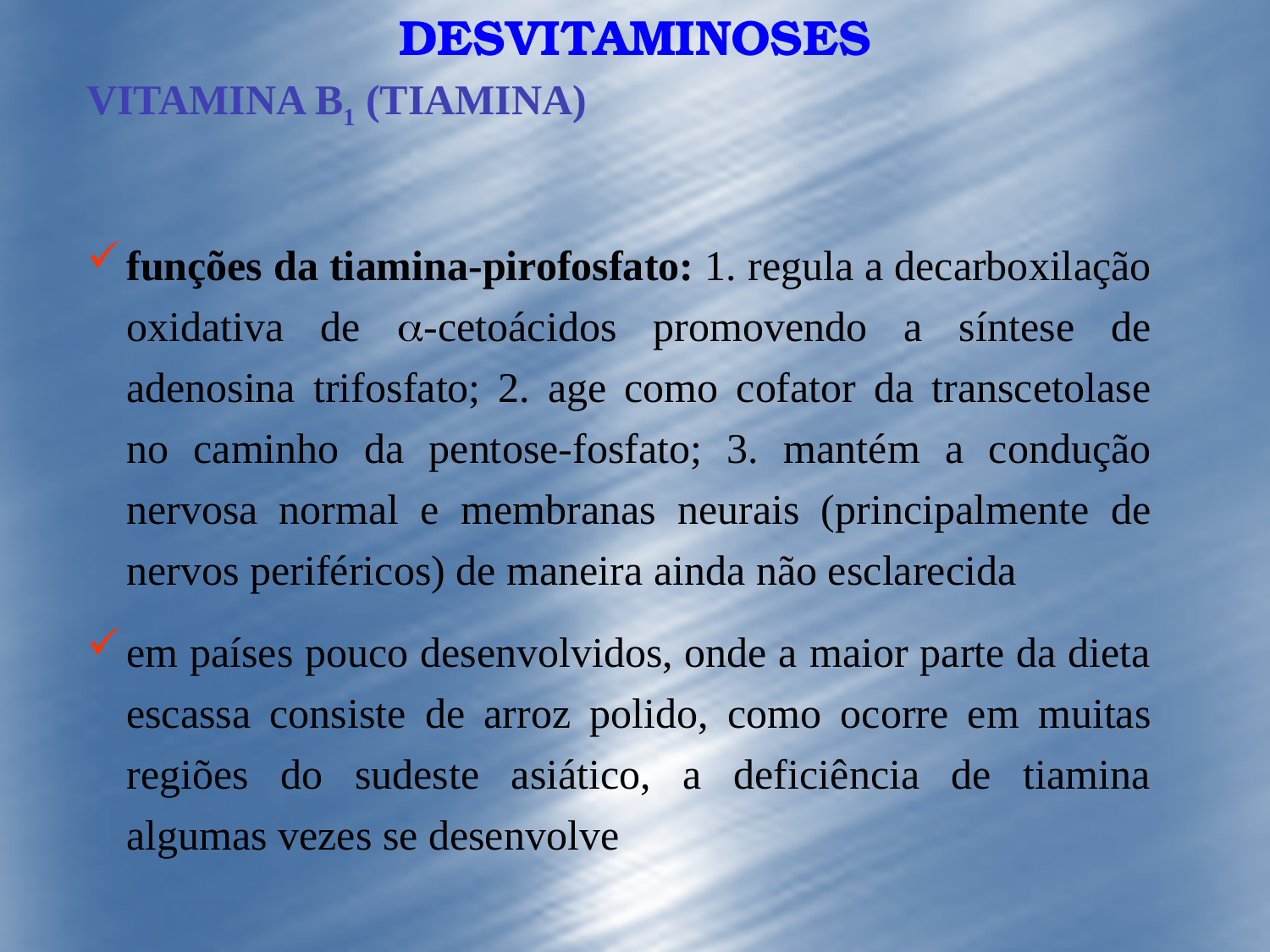

DESVITAMINOSES
VITAMINA B1 (TIAMINA)
funções da tiamina-pirofosfato: 1. regula a decarboxilação oxidativa de α-cetoácidos promovendo a síntese de adenosina trifosfato; 2. age como cofator da transcetolase no caminho da pentose-fosfato; 3. mantém a condução nervosa normal e membranas neurais (principalmente de nervos periféricos) de maneira ainda não esclarecida
em países pouco desenvolvidos, onde a maior parte da dieta escassa consiste de arroz polido, como ocorre em muitas regiões do sudeste asiático, a deficiência de tiamina algumas vezes se desenvolve